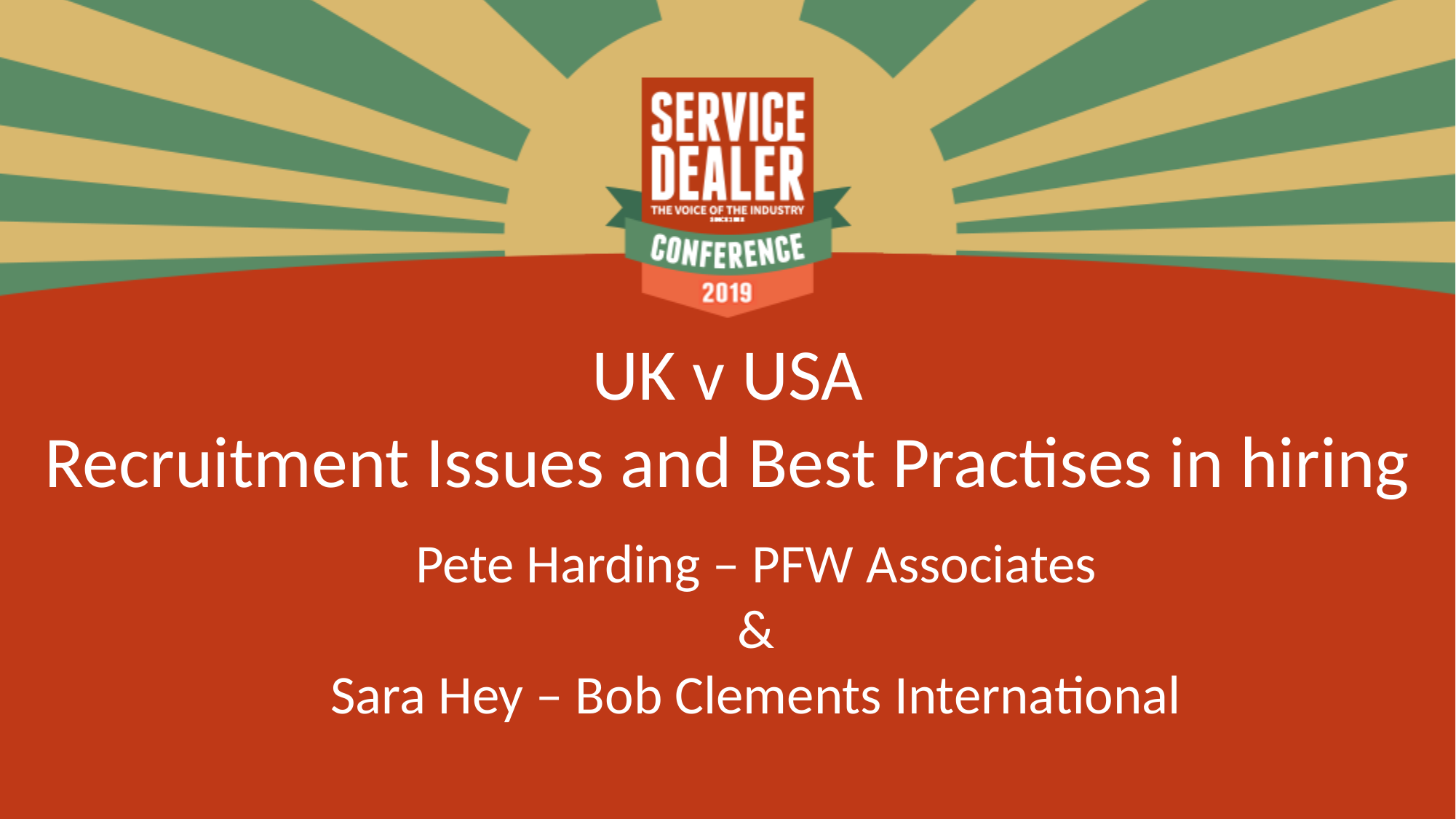

UK v USA
Recruitment Issues and Best Practises in hiring

Pete Harding – PFW Associates
&
Sara Hey – Bob Clements International